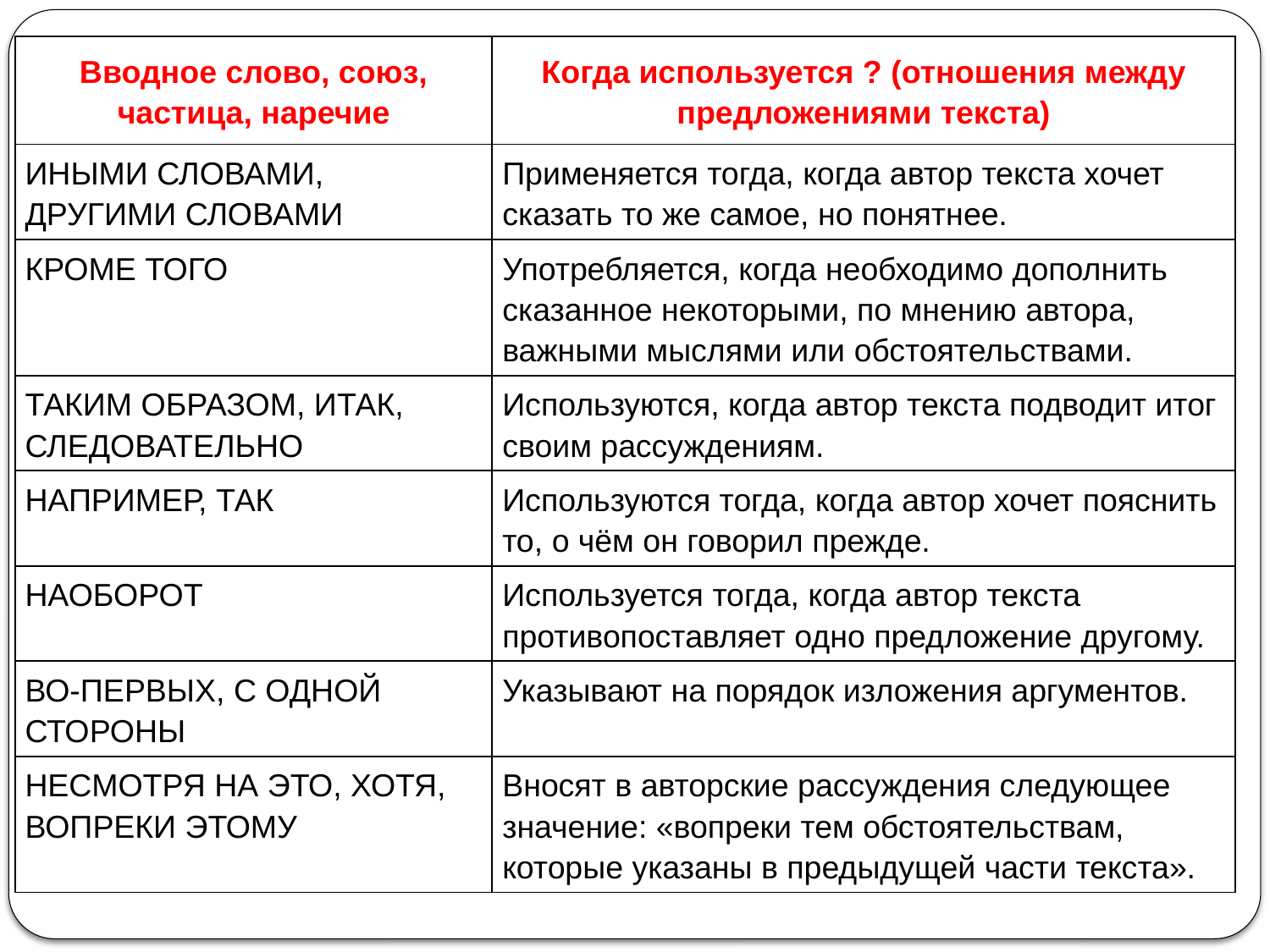

| Вводное слово, союз, частица, наречие | Когда используется ? (отношения между предложениями текста) |
| --- | --- |
| ИНЫМИ СЛОВАМИ, ДРУГИМИ СЛОВАМИ | Применяется тогда, когда автор текста хочет сказать то же самое, но понятнее. |
| КРОМЕ ТОГО | Употребляется, когда необходимо дополнить сказанное некоторыми, по мнению автора, важными мыслями или обстоятельствами. |
| ТАКИМ ОБРАЗОМ, ИТАК, СЛЕДОВАТЕЛЬНО | Используются, когда автор текста подводит итог своим рассуждениям. |
| НАПРИМЕР, ТАК | Используются тогда, когда автор хочет пояснить то, о чём он говорил прежде. |
| НАОБОРОТ | Используется тогда, когда автор текста противопоставляет одно предложение другому. |
| ВО-ПЕРВЫХ, С ОДНОЙ СТОРОНЫ | Указывают на порядок изложения аргументов. |
| НЕСМОТРЯ НА ЭТО, ХОТЯ, ВОПРЕКИ ЭТОМУ | Вносят в авторские рассуждения следующее значение: «вопреки тем обстоятельствам, которые указаны в предыдущей части текста». |